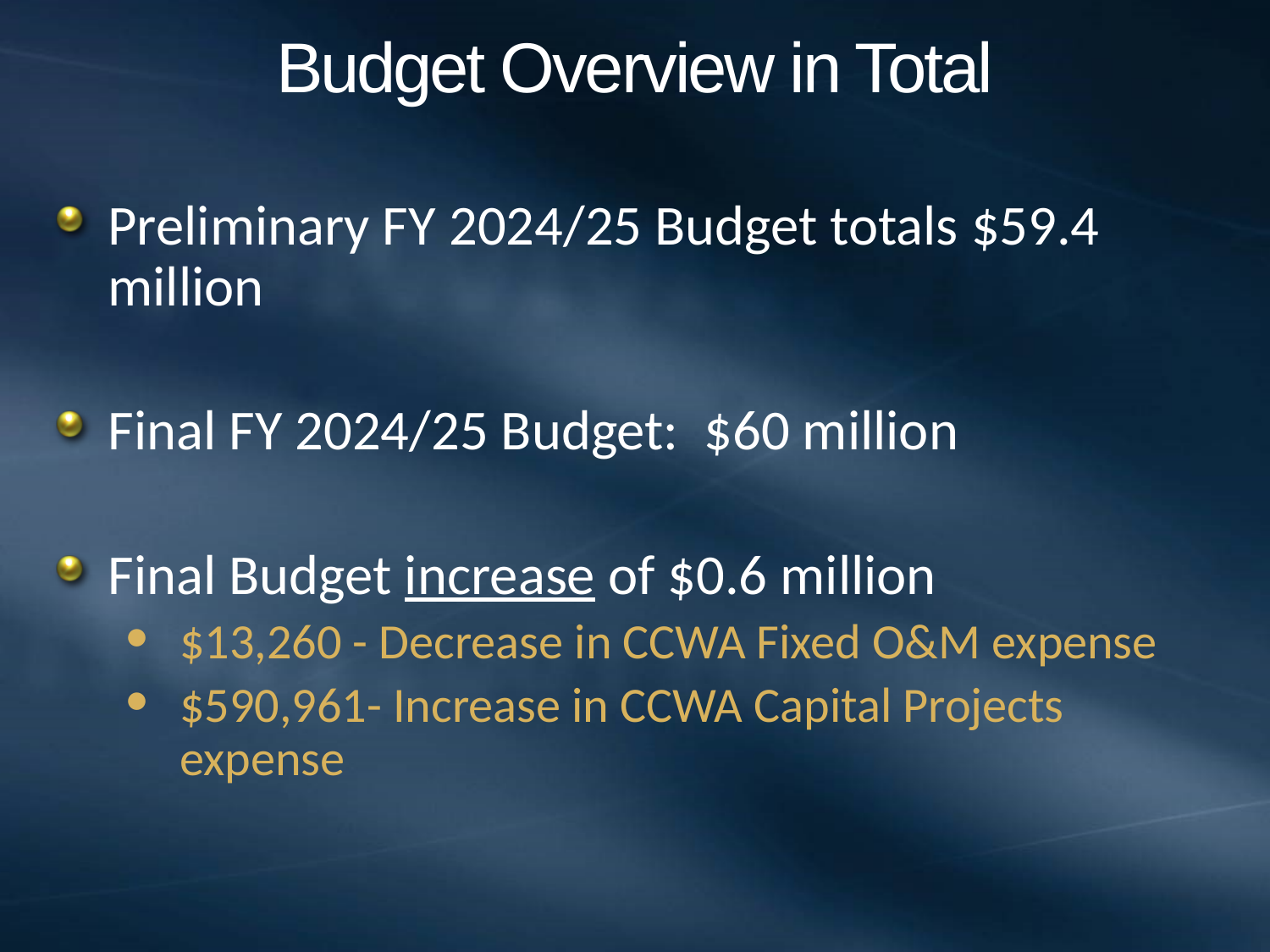

# Budget Overview in Total
Preliminary FY 2024/25 Budget totals $59.4 million

Final FY 2024/25 Budget:  $60 million

Final Budget increase of $0.6 million
$13,260 - Decrease in CCWA Fixed O&M expense
$590,961- Increase in CCWA Capital Projects expense